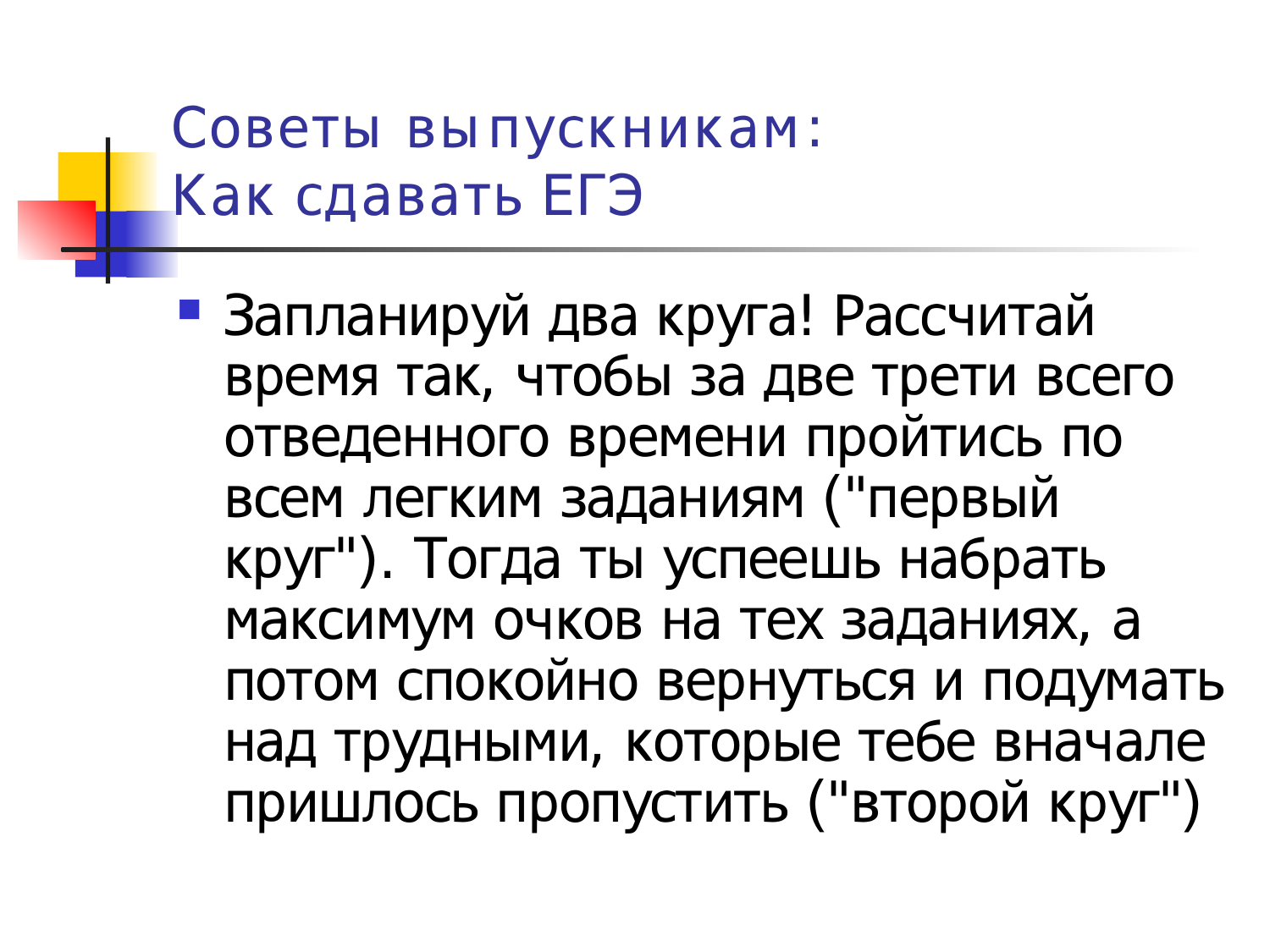

# Советы выпускникам: Как сдавать ЕГЭ
Запланируй два круга! Рассчитай время так, чтобы за две трети всего отведенного времени пройтись по всем легким заданиям ("первый круг"). Тогда ты успеешь набрать максимум очков на тех заданиях, а потом спокойно вернуться и подумать над трудными, которые тебе вначале пришлось пропустить ("второй круг")